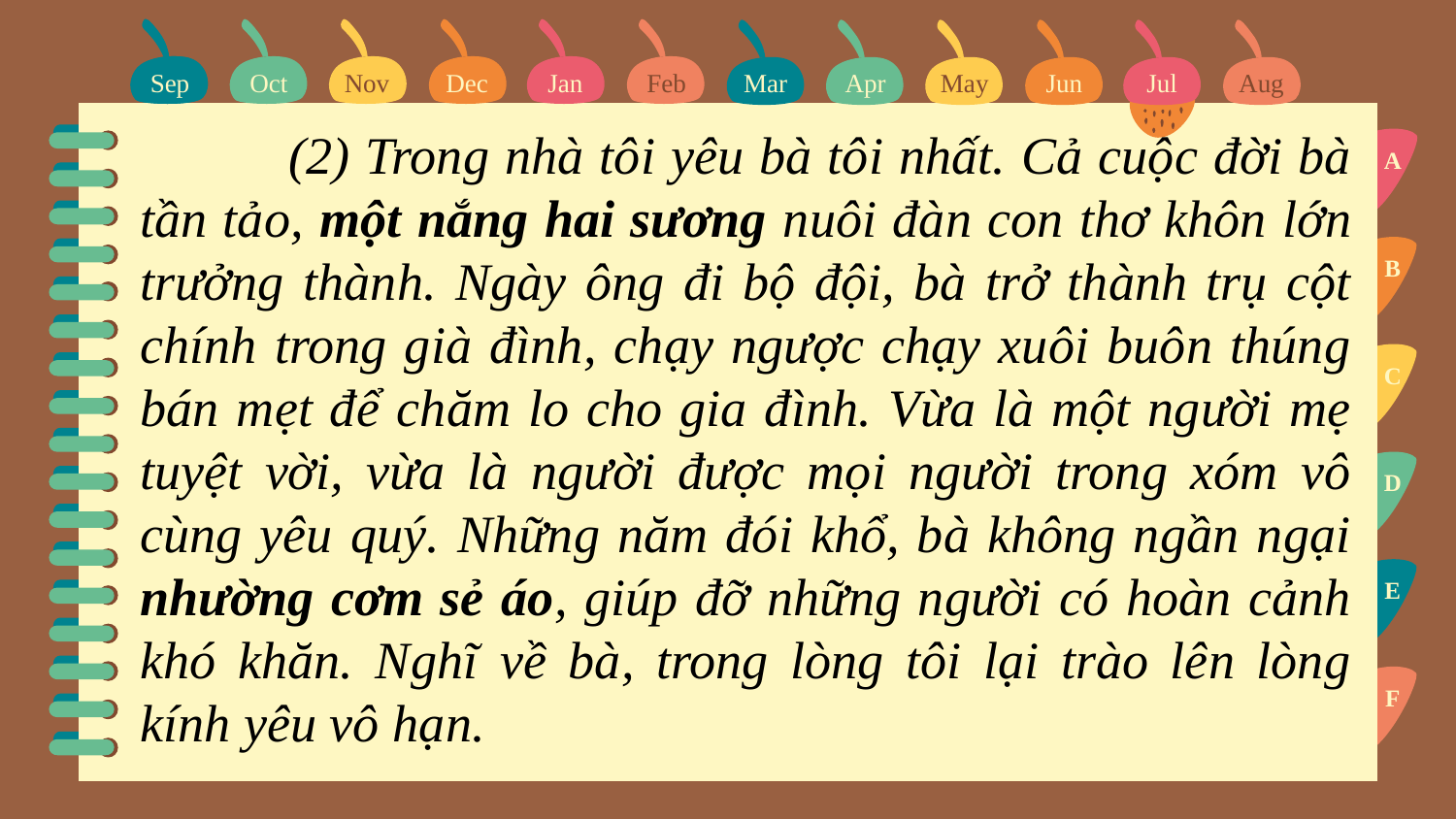

Sep
Oct
Nov
Dec
Jan
Feb
Mar
Apr
May
Jun
Jul
Aug

Sep

 	(2) Trong nhà tôi yêu bà tôi nhất. Cả cuộc đời bà tần tảo, một nắng hai sương nuôi đàn con thơ khôn lớn trưởng thành. Ngày ông đi bộ đội, bà trở thành trụ cột chính trong già đình, chạy ngược chạy xuôi buôn thúng bán mẹt để chăm lo cho gia đình. Vừa là một người mẹ tuyệt vời, vừa là người được mọi người trong xóm vô cùng yêu quý. Những năm đói khổ, bà không ngần ngại nhường cơm sẻ áo, giúp đỡ những người có hoàn cảnh khó khăn. Nghĩ về bà, trong lòng tôi lại trào lên lòng kính yêu vô hạn.
A
B
C
D
E
F